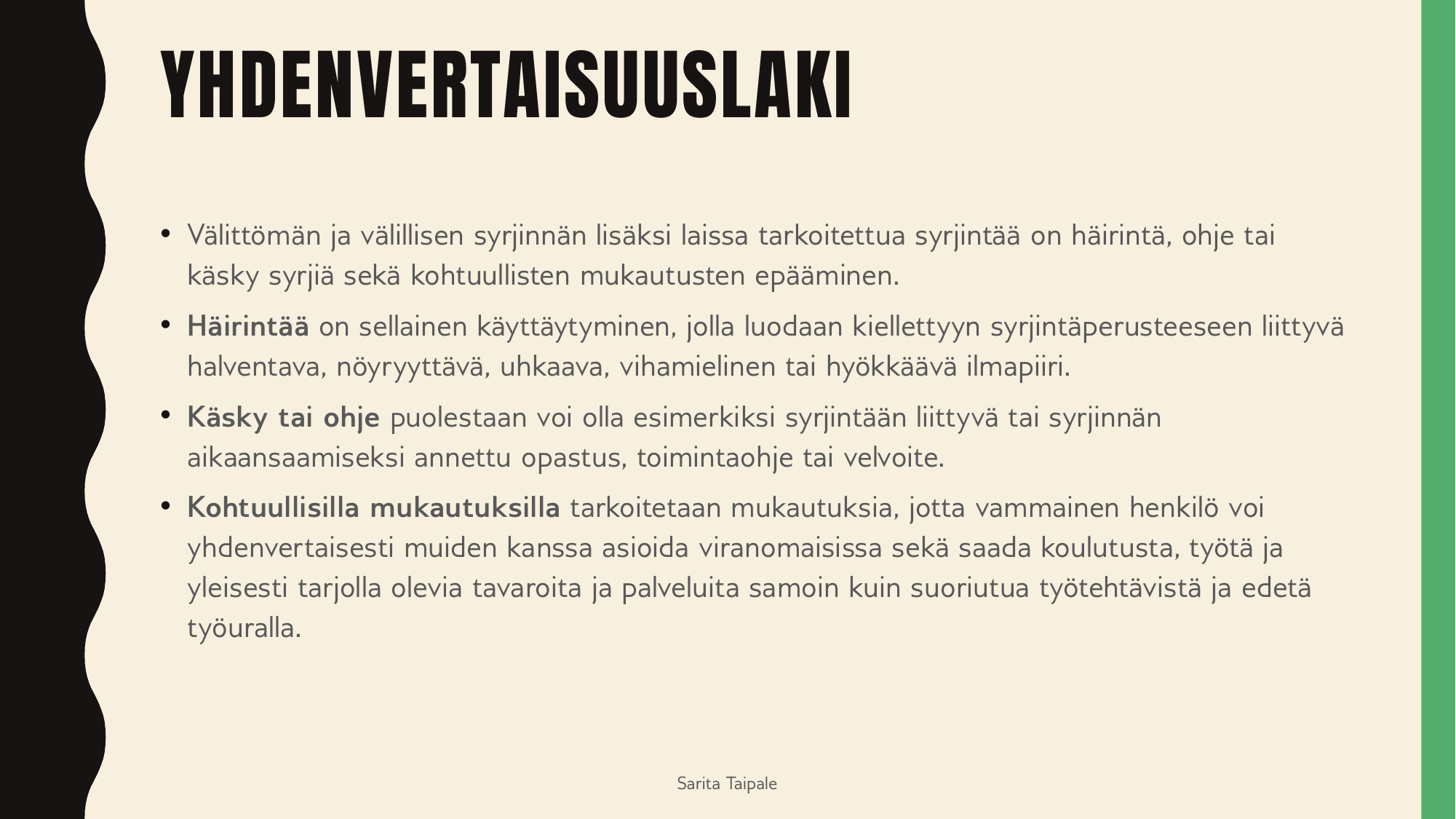

# yhdenvertaisuuslaki
Välittömän ja välillisen syrjinnän lisäksi laissa tarkoitettua syrjintää on häirintä, ohje tai käsky syrjiä sekä kohtuullisten mukautusten epääminen.
Häirintää on sellainen käyttäytyminen, jolla luodaan kiellettyyn syrjintäperusteeseen liittyvä halventava, nöyryyttävä, uhkaava, vihamielinen tai hyökkäävä ilmapiiri.
Käsky tai ohje puolestaan voi olla esimerkiksi syrjintään liittyvä tai syrjinnän aikaansaamiseksi annettu opastus, toimintaohje tai velvoite.
Kohtuullisilla mukautuksilla tarkoitetaan mukautuksia, jotta vammainen henkilö voi yhdenvertaisesti muiden kanssa asioida viranomaisissa sekä saada koulutusta, työtä ja yleisesti tarjolla olevia tavaroita ja palveluita samoin kuin suoriutua työtehtävistä ja edetä työuralla.
Sarita Taipale